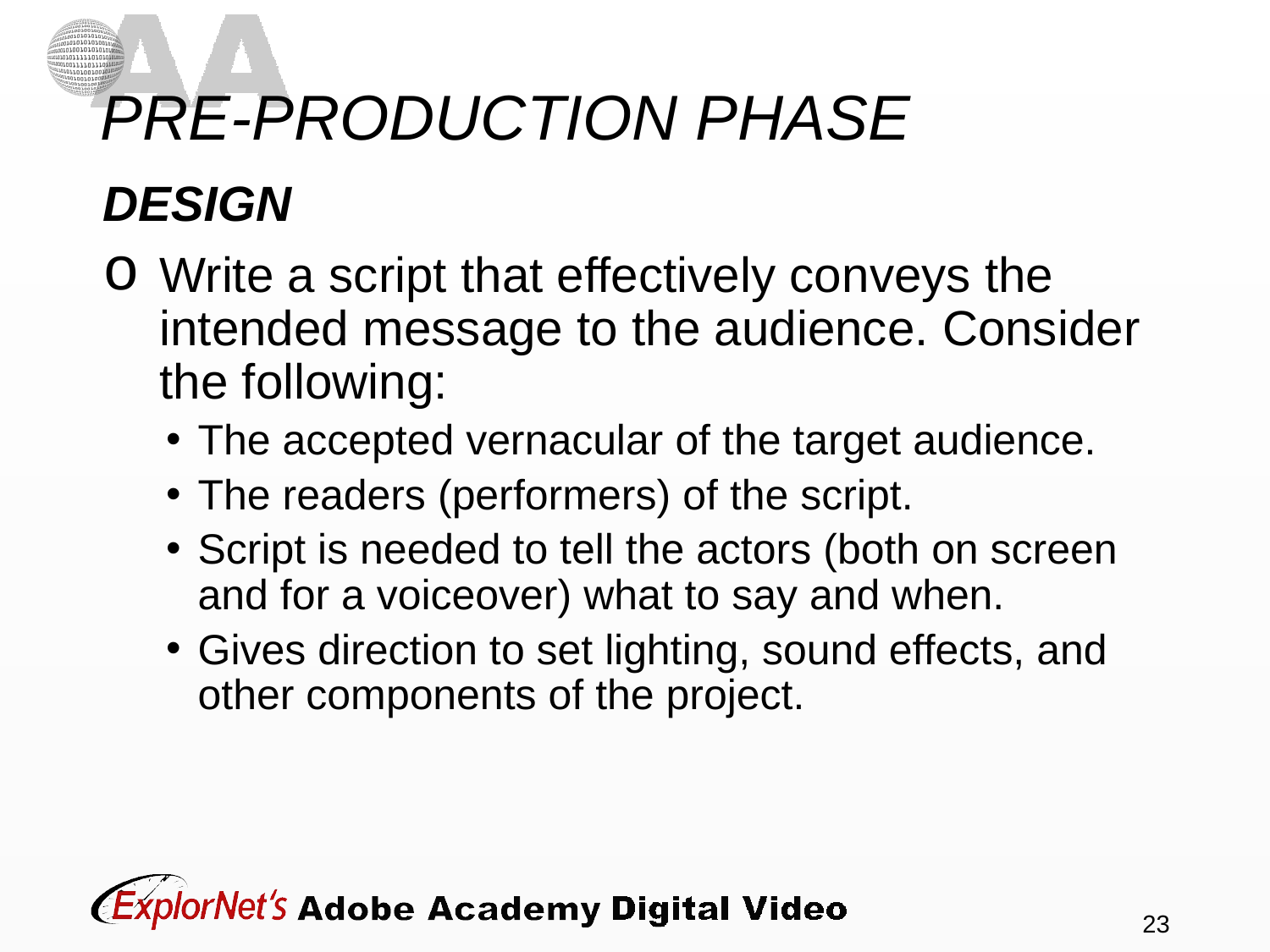

# PRE-PRODUCTION PHASE
DESIGN
Write a script that effectively conveys the intended message to the audience. Consider the following:
The accepted vernacular of the target audience.
The readers (performers) of the script.
Script is needed to tell the actors (both on screen and for a voiceover) what to say and when.
Gives direction to set lighting, sound effects, and other components of the project.
23